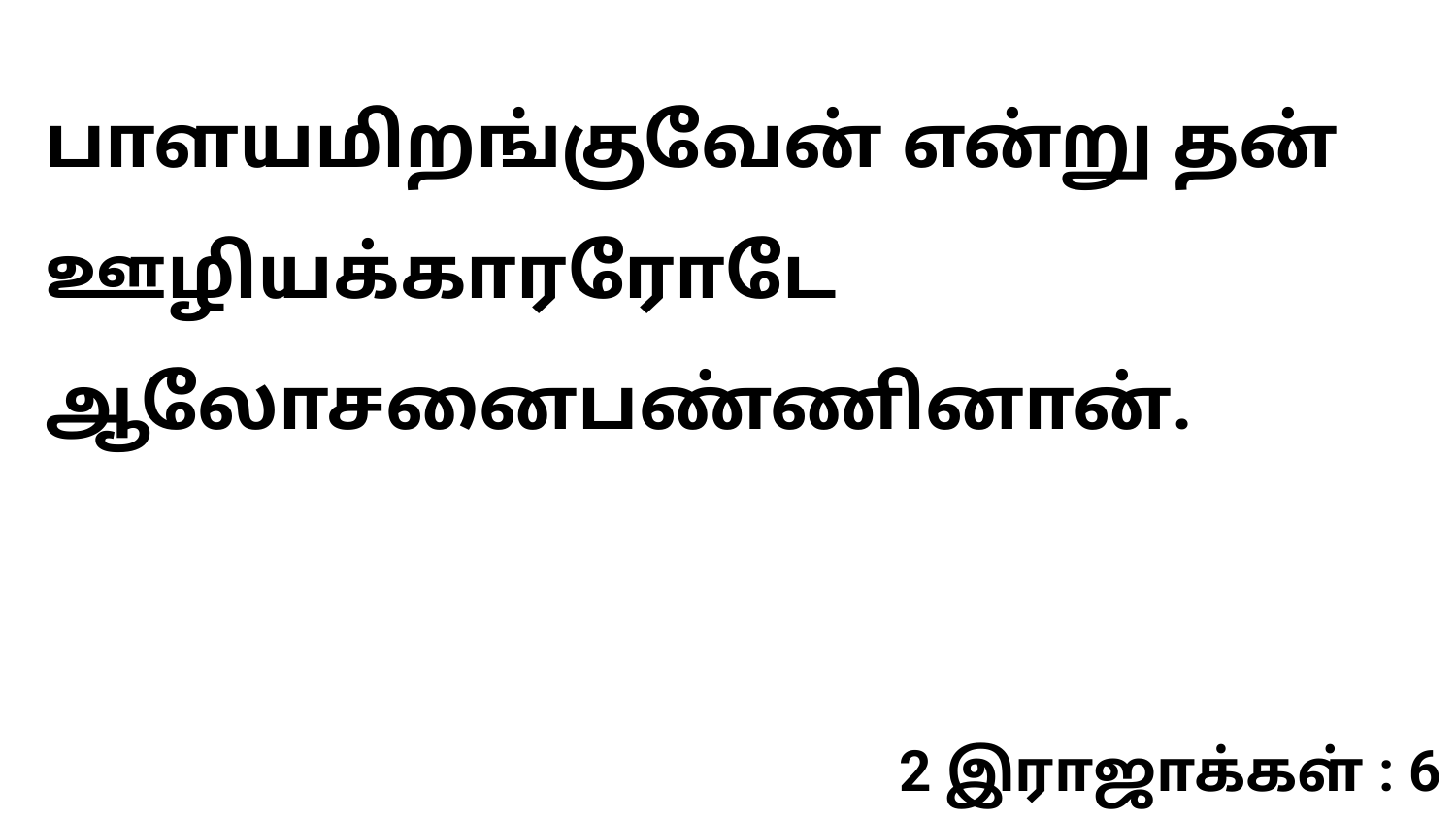

பாளயமிறங்குவேன் என்று தன் ஊழியக்காரரோடே ஆலோசனைபண்ணினான்.
2 இராஜாக்கள் : 6